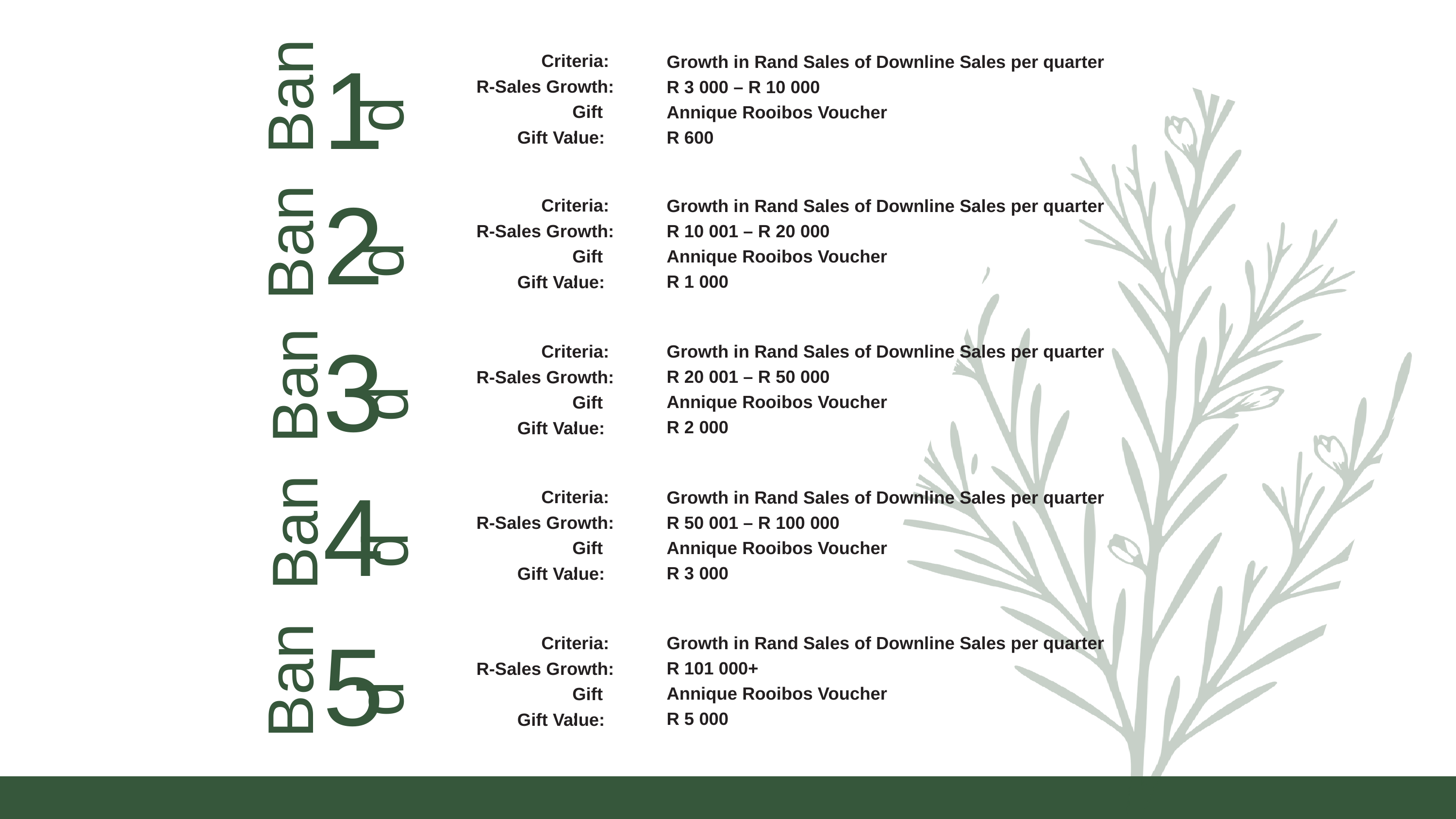

1
Criteria:
R-Sales Growth:
Growth in Rand Sales of Downline Sales per quarter R 3 000 – R 10 000
Annique Rooibos Voucher
R 600
Band
Gift:
Gift Value:

2
Criteria:
R-Sales Growth:
Growth in Rand Sales of Downline Sales per quarter R 10 001 – R 20 000
Annique Rooibos Voucher
R 1 000
Band
Gift:
Gift Value:

3
Criteria:
R-Sales Growth:
Growth in Rand Sales of Downline Sales per quarter R 20 001 – R 50 000
Annique Rooibos Voucher
R 2 000
Band
Gift:
Gift Value:

4
Criteria:
R-Sales Growth:
Growth in Rand Sales of Downline Sales per quarter R 50 001 – R 100 000
Annique Rooibos Voucher
R 3 000
Band
Gift:
Gift Value:

5
Criteria:
R-Sales Growth:
Growth in Rand Sales of Downline Sales per quarter R 101 000+
Annique Rooibos Voucher
R 5 000
Band
Gift:
Gift Value: